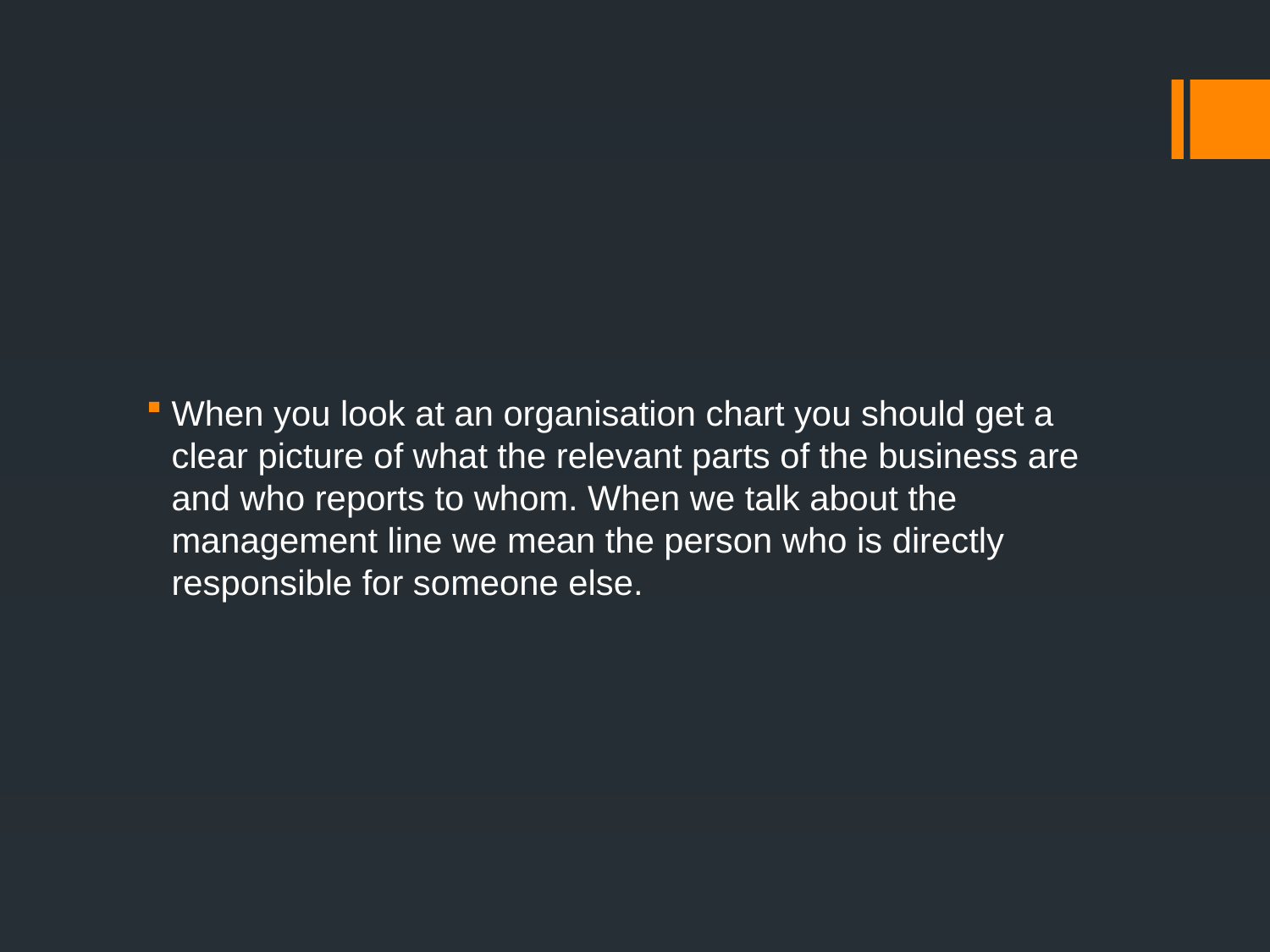

#
When you look at an organisation chart you should get a clear picture of what the relevant parts of the business are and who reports to whom. When we talk about the management line we mean the person who is directly responsible for someone else.